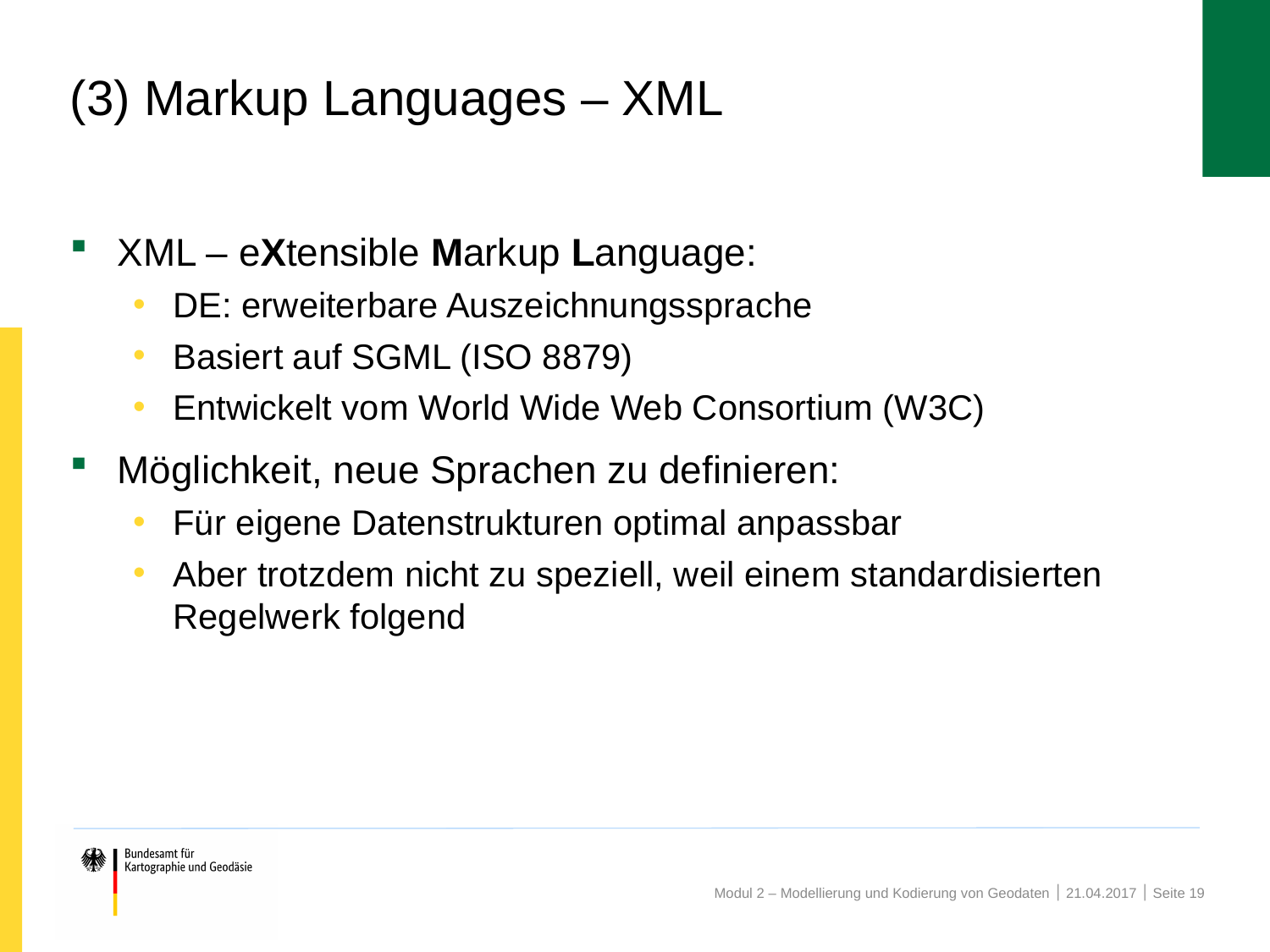

# (3) Markup Languages – XML
XML – eXtensible Markup Language:
DE: erweiterbare Auszeichnungssprache
Basiert auf SGML (ISO 8879)
Entwickelt vom World Wide Web Consortium (W3C)
Möglichkeit, neue Sprachen zu definieren:
Für eigene Datenstrukturen optimal anpassbar
Aber trotzdem nicht zu speziell, weil einem standardisierten Regelwerk folgend